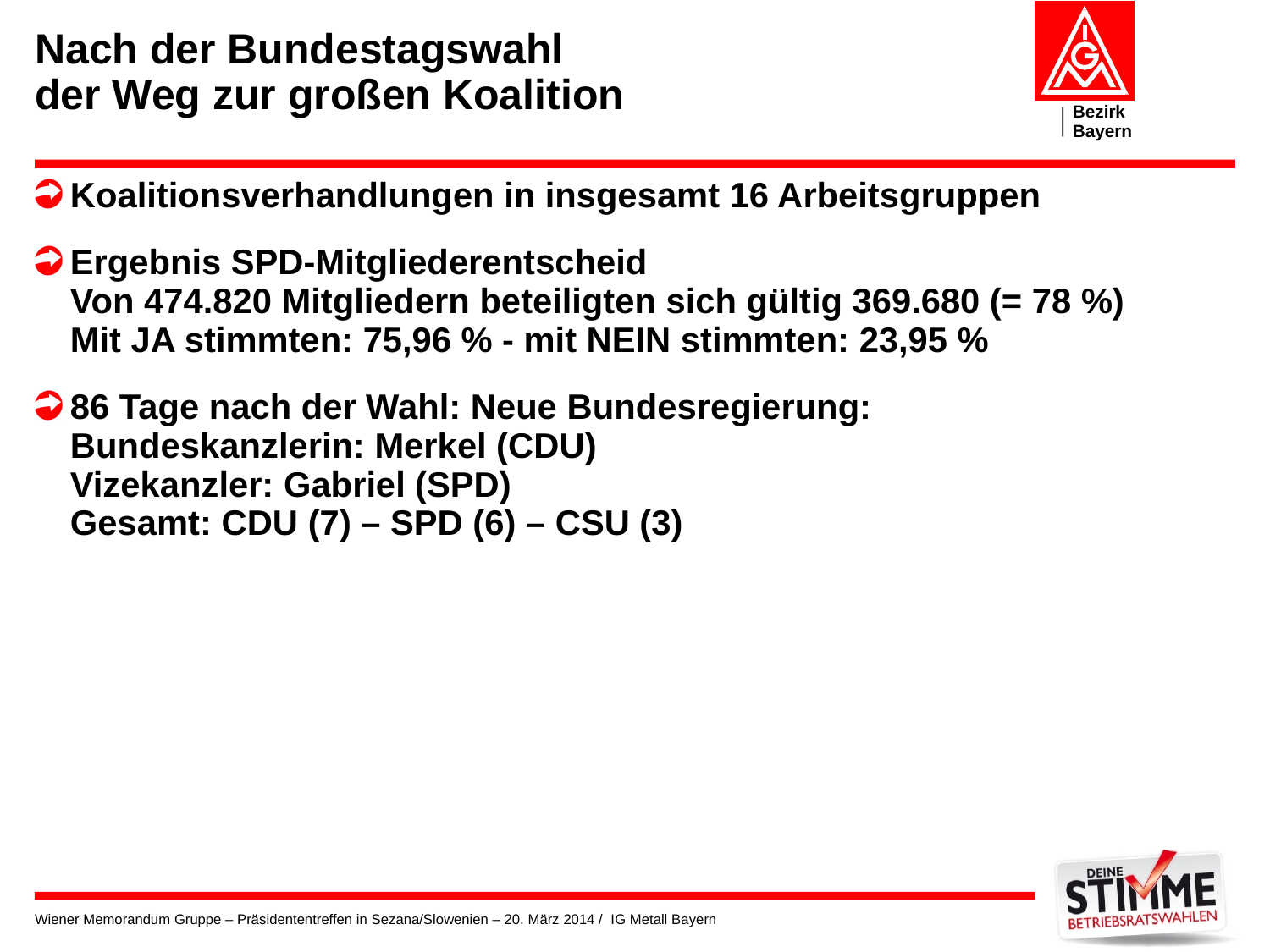

# Nach der Bundestagswahl der Weg zur großen Koalition
Koalitionsverhandlungen in insgesamt 16 Arbeitsgruppen
Ergebnis SPD-Mitgliederentscheid
Von 474.820 Mitgliedern beteiligten sich gültig 369.680 (= 78 %)
Mit JA stimmten: 75,96 % - mit NEIN stimmten: 23,95 %
86 Tage nach der Wahl: Neue Bundesregierung:
Bundeskanzlerin: Merkel (CDU)
Vizekanzler: Gabriel (SPD)
Gesamt: CDU (7) – SPD (6) – CSU (3)